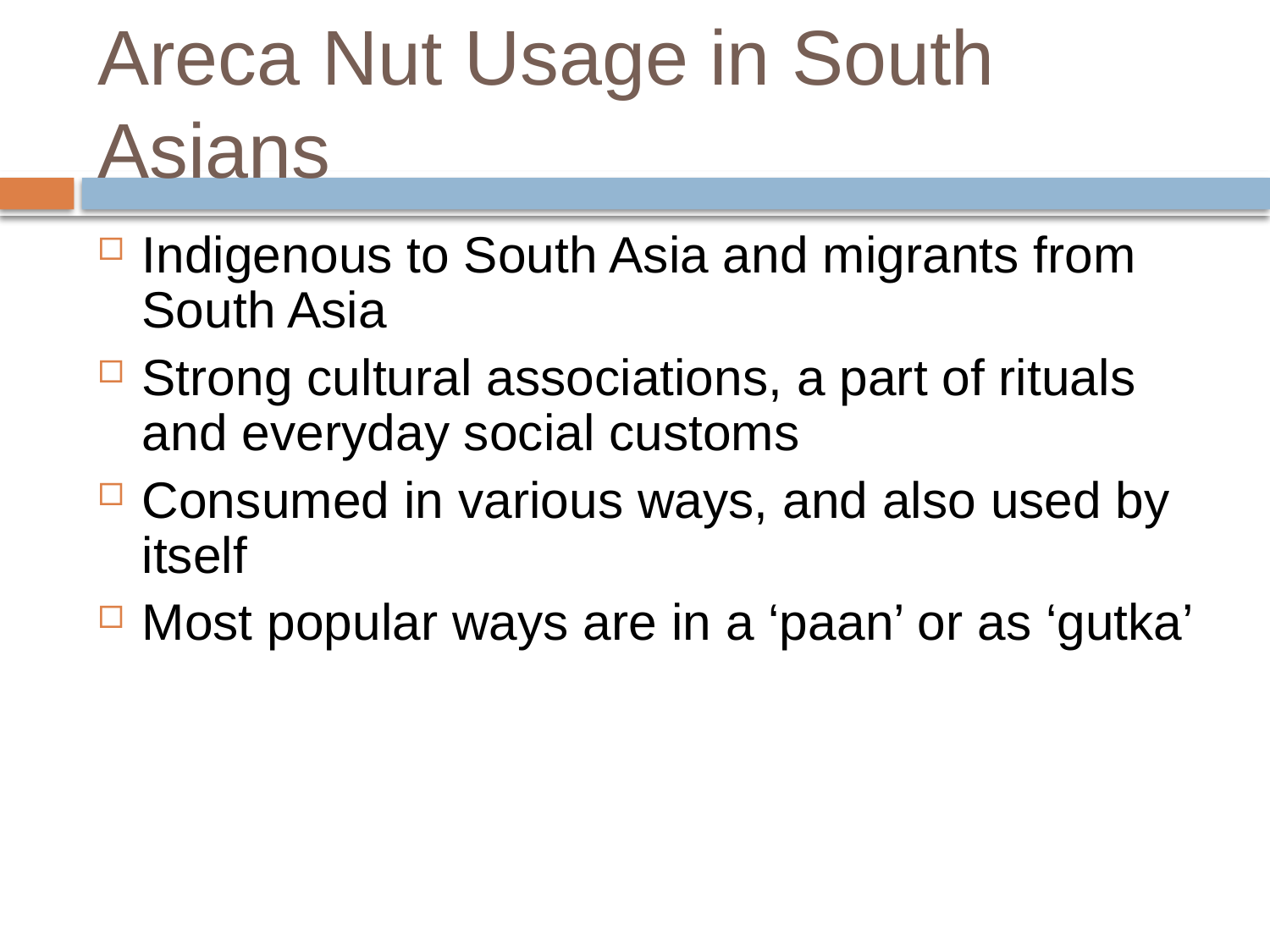

# Areca Nut Usage in South Asians
Indigenous to South Asia and migrants from South Asia
Strong cultural associations, a part of rituals and everyday social customs
Consumed in various ways, and also used by itself
Most popular ways are in a ‘paan’ or as ‘gutka’